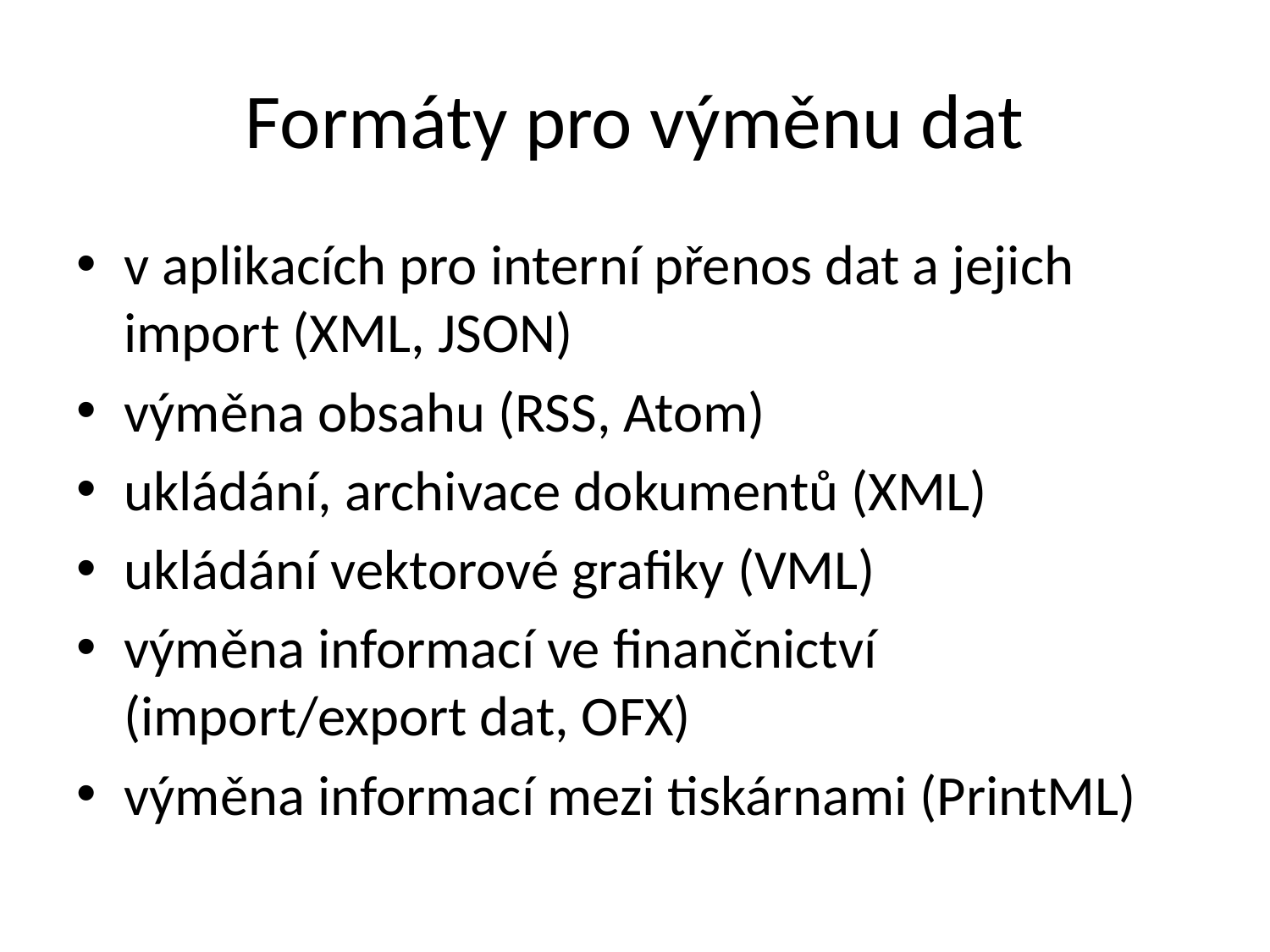

# Formáty pro výměnu dat
v aplikacích pro interní přenos dat a jejich import (XML, JSON)
výměna obsahu (RSS, Atom)
ukládání, archivace dokumentů (XML)
ukládání vektorové grafiky (VML)
výměna informací ve finančnictví (import/export dat, OFX)
výměna informací mezi tiskárnami (PrintML)